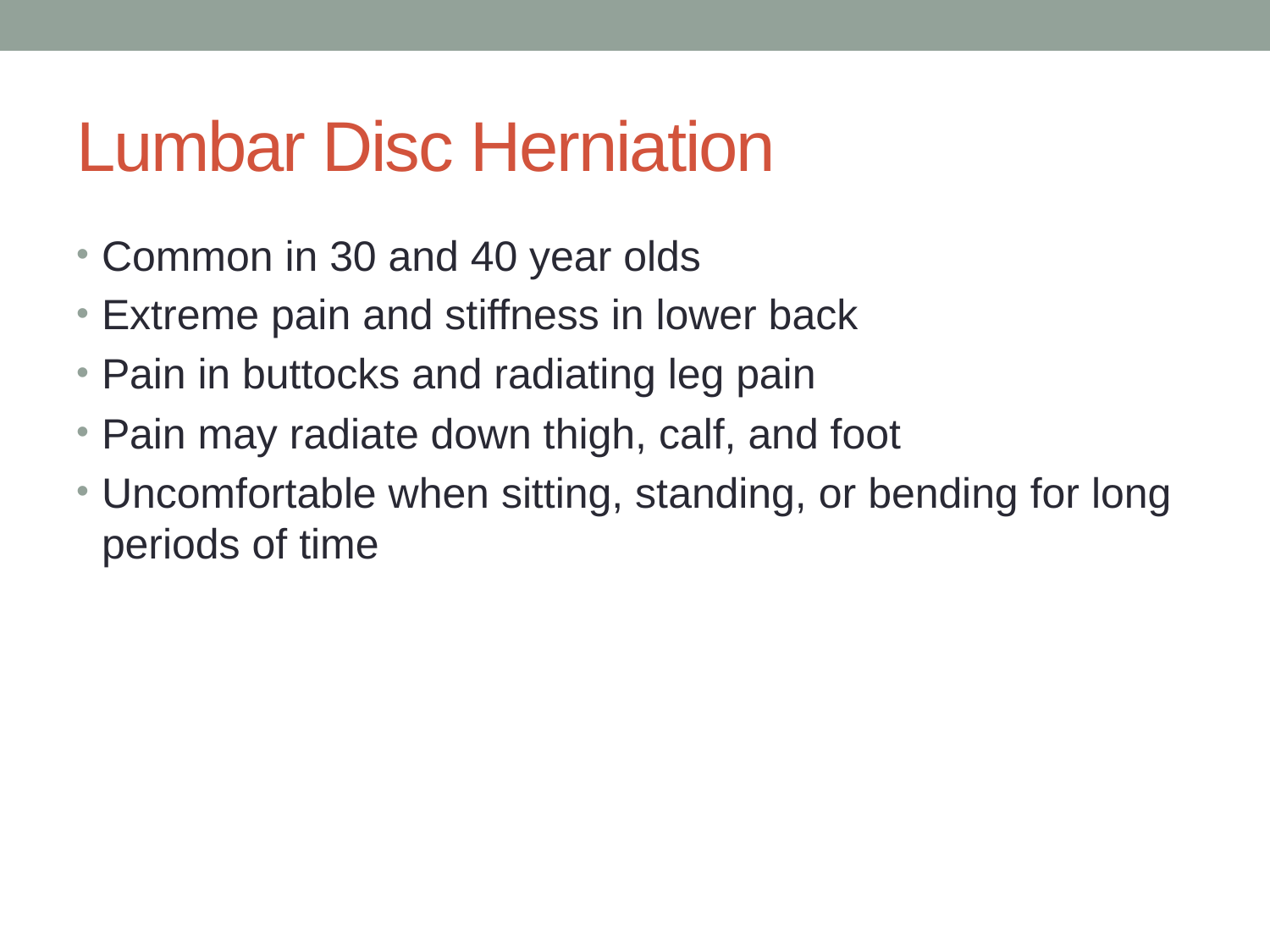

# Lumbar Disc Herniation
Common in 30 and 40 year olds
Extreme pain and stiffness in lower back
Pain in buttocks and radiating leg pain
Pain may radiate down thigh, calf, and foot
Uncomfortable when sitting, standing, or bending for long periods of time